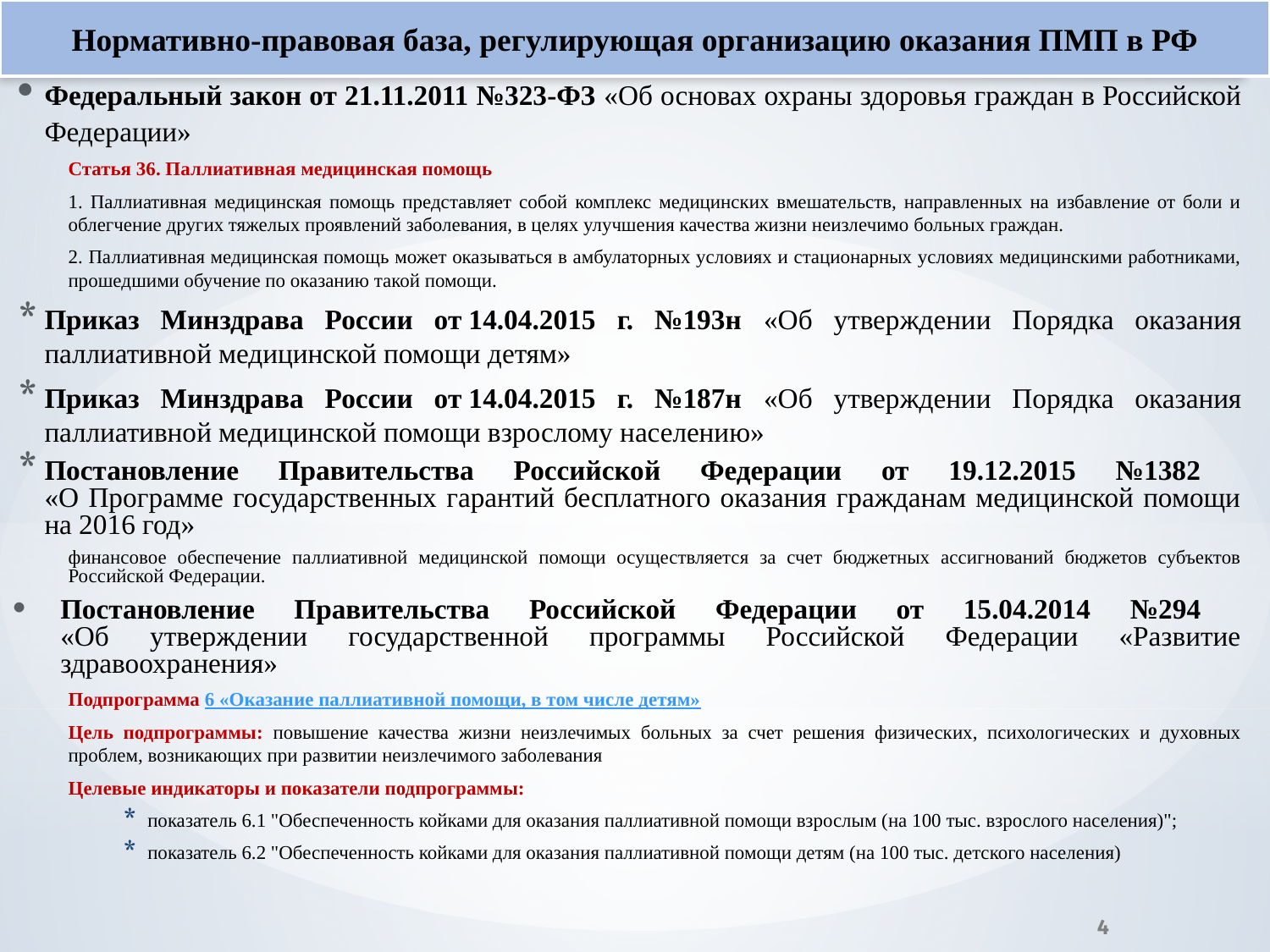

# Нормативно-правовая база, регулирующая организацию оказания ПМП в РФ

Федеральный закон от 21.11.2011 №323-ФЗ «Об основах охраны здоровья граждан в Российской Федерации»
Статья 36. Паллиативная медицинская помощь
1. Паллиативная медицинская помощь представляет собой комплекс медицинских вмешательств, направленных на избавление от боли и облегчение других тяжелых проявлений заболевания, в целях улучшения качества жизни неизлечимо больных граждан.
2. Паллиативная медицинская помощь может оказываться в амбулаторных условиях и стационарных условиях медицинскими работниками, прошедшими обучение по оказанию такой помощи.
Приказ Минздрава России от 14.04.2015 г. №193н «Об утверждении Порядка оказания паллиативной медицинской помощи детям»
Приказ Минздрава России от 14.04.2015 г. №187н «Об утверждении Порядка оказания паллиативной медицинской помощи взрослому населению»
Постановление Правительства Российской Федерации от 19.12.2015 №1382
«О Программе государственных гарантий бесплатного оказания гражданам медицинской помощи на 2016 год»
финансовое обеспечение паллиативной медицинской помощи осуществляется за счет бюджетных ассигнований бюджетов субъектов Российской Федерации.
Постановление Правительства Российской Федерации от 15.04.2014 №294
«Об утверждении государственной программы Российской Федерации «Развитие здравоохранения»
Подпрограмма 6 «Оказание паллиативной помощи, в том числе детям»
Цель подпрограммы: повышение качества жизни неизлечимых больных за счет решения физических, психологических и духовных проблем, возникающих при развитии неизлечимого заболевания
Целевые индикаторы и показатели подпрограммы:
показатель 6.1 "Обеспеченность койками для оказания паллиативной помощи взрослым (на 100 тыс. взрослого населения)";
показатель 6.2 "Обеспеченность койками для оказания паллиативной помощи детям (на 100 тыс. детского населения)
4